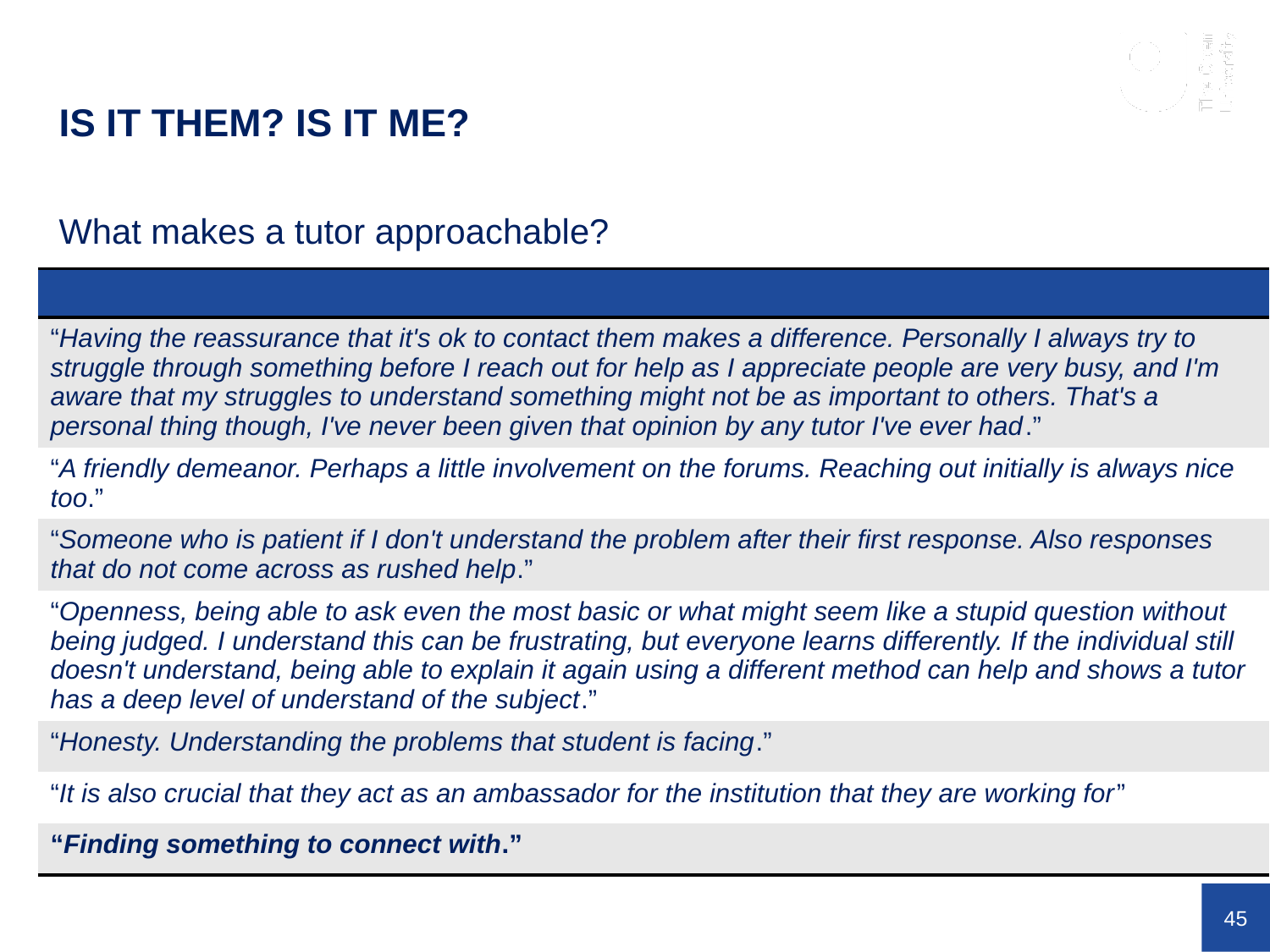

IS IT THEM? IS IT ME?

What makes a tutor approachable?
|  |
| --- |
| “Having the reassurance that it's ok to contact them makes a difference. Personally I always try to struggle through something before I reach out for help as I appreciate people are very busy, and I'm aware that my struggles to understand something might not be as important to others. That's a personal thing though, I've never been given that opinion by any tutor I've ever had.” |
| “A friendly demeanor. Perhaps a little involvement on the forums. Reaching out initially is always nice too.” |
| “Someone who is patient if I don't understand the problem after their first response. Also responses that do not come across as rushed help.” |
| “Openness, being able to ask even the most basic or what might seem like a stupid question without being judged. I understand this can be frustrating, but everyone learns differently. If the individual still doesn't understand, being able to explain it again using a different method can help and shows a tutor has a deep level of understand of the subject.” |
| “Honesty. Understanding the problems that student is facing.” |
| “It is also crucial that they act as an ambassador for the institution that they are working for” |
| “Finding something to connect with.” |